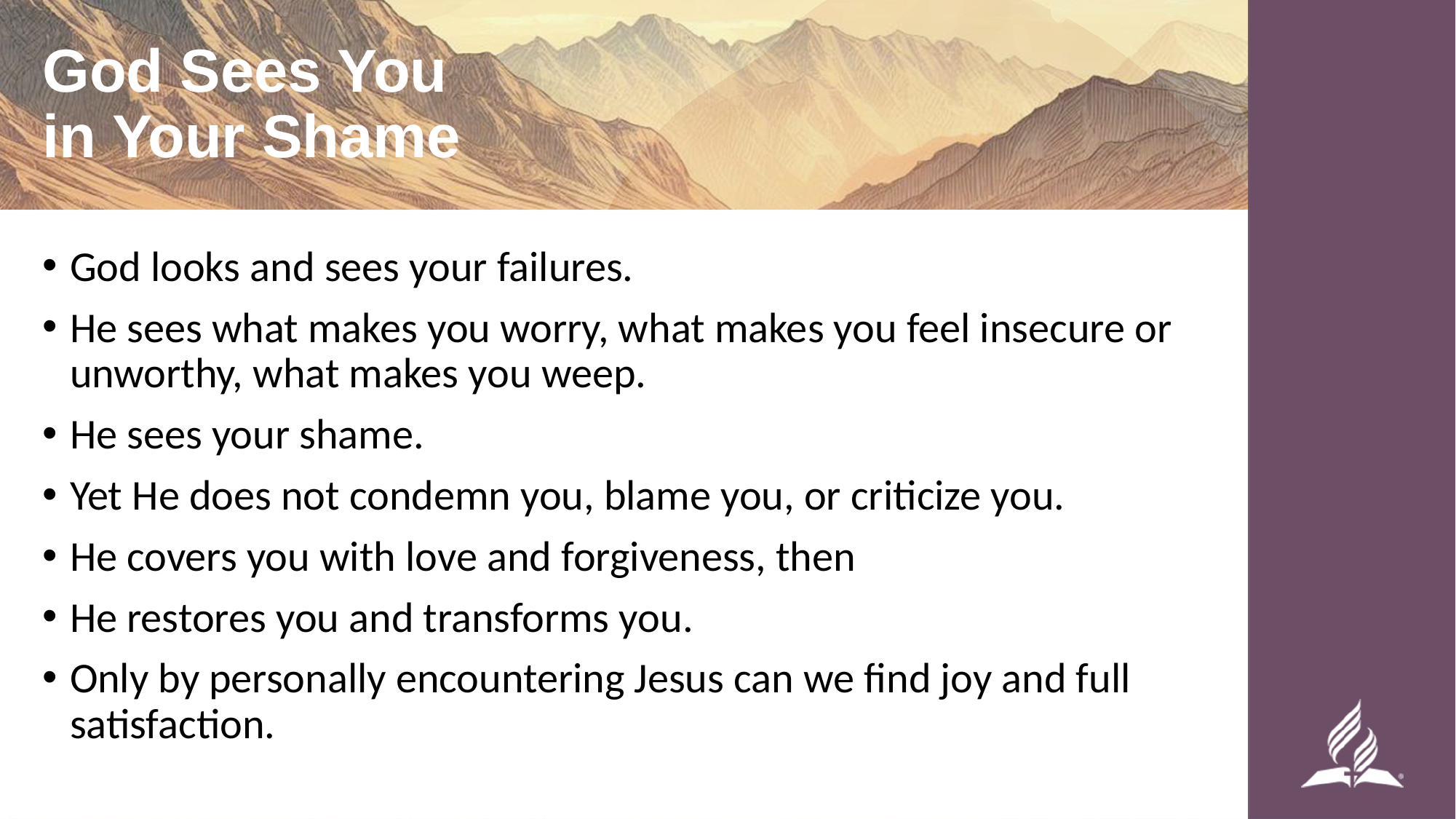

# God Sees You in Your Shame
God looks and sees your failures.
He sees what makes you worry, what makes you feel insecure or unworthy, what makes you weep.
He sees your shame.
Yet He does not condemn you, blame you, or criticize you.
He covers you with love and forgiveness, then
He restores you and transforms you.
Only by personally encountering Jesus can we find joy and full satisfaction.